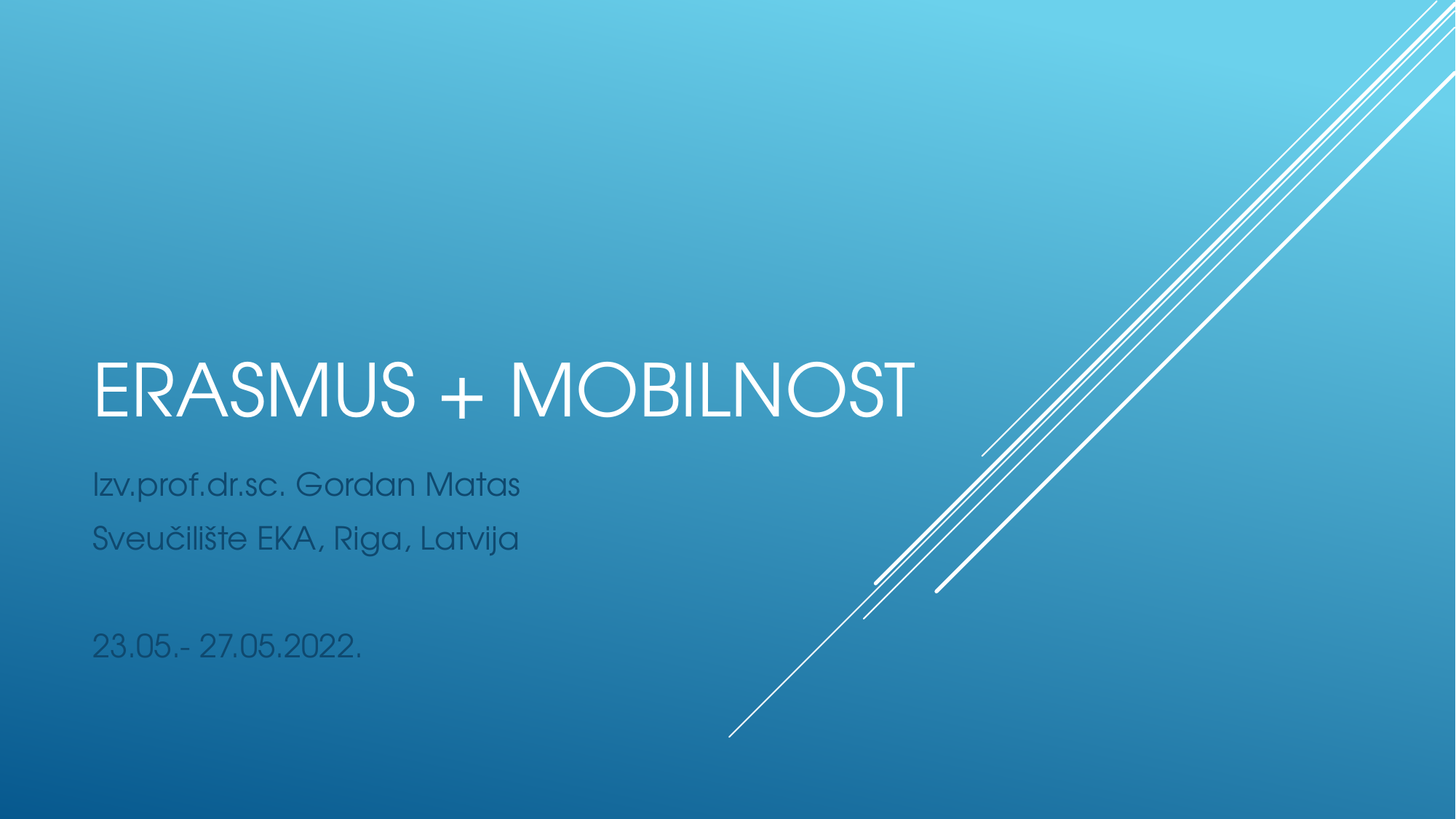

# Erasmus + mobilnost
Izv.prof.dr.sc. Gordan Matas
Sveučilište EKA, Riga, Latvija

23.05.- 27.05.2022.